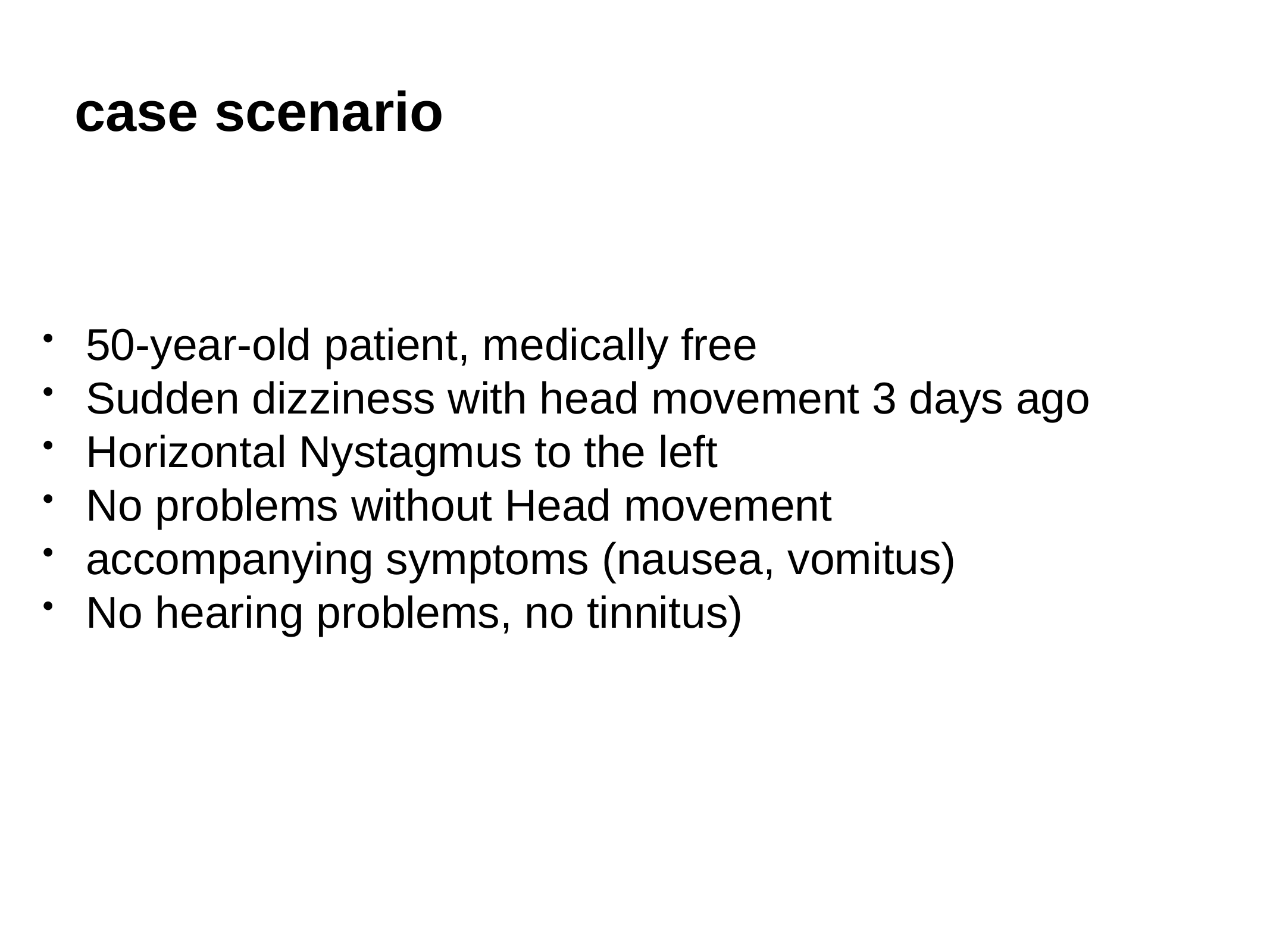

case scenario
50-year-old patient, medically free
Sudden dizziness with head movement 3 days ago
Horizontal Nystagmus to the left
No problems without Head movement
accompanying symptoms (nausea, vomitus)
No hearing problems, no tinnitus)